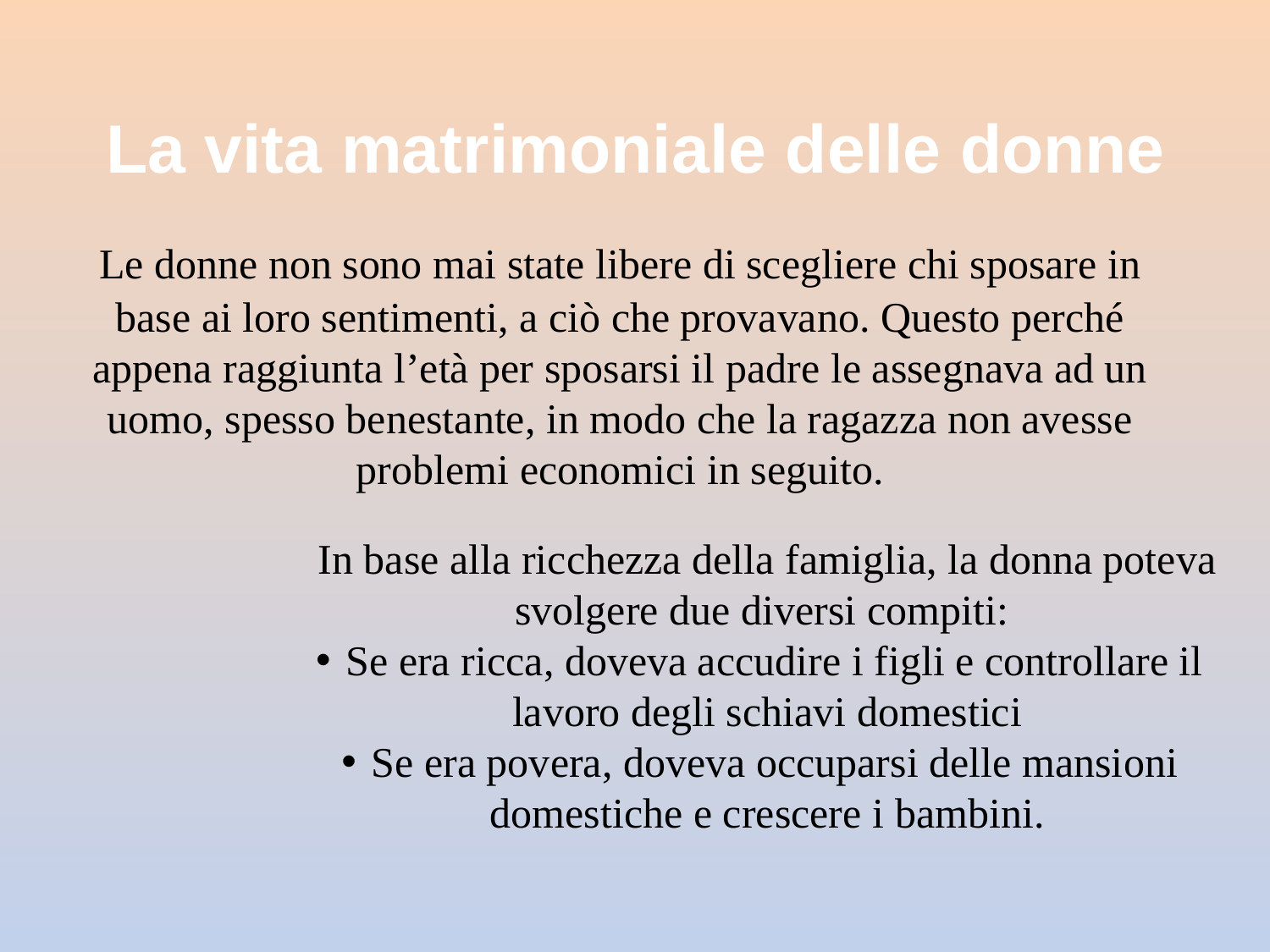

# La vita matrimoniale delle donne
	Le donne non sono mai state libere di scegliere chi sposare in base ai loro sentimenti, a ciò che provavano. Questo perché appena raggiunta l’età per sposarsi il padre le assegnava ad un uomo, spesso benestante, in modo che la ragazza non avesse problemi economici in seguito.
In base alla ricchezza della famiglia, la donna poteva svolgere due diversi compiti:
Se era ricca, doveva accudire i figli e controllare il lavoro degli schiavi domestici
Se era povera, doveva occuparsi delle mansioni domestiche e crescere i bambini.